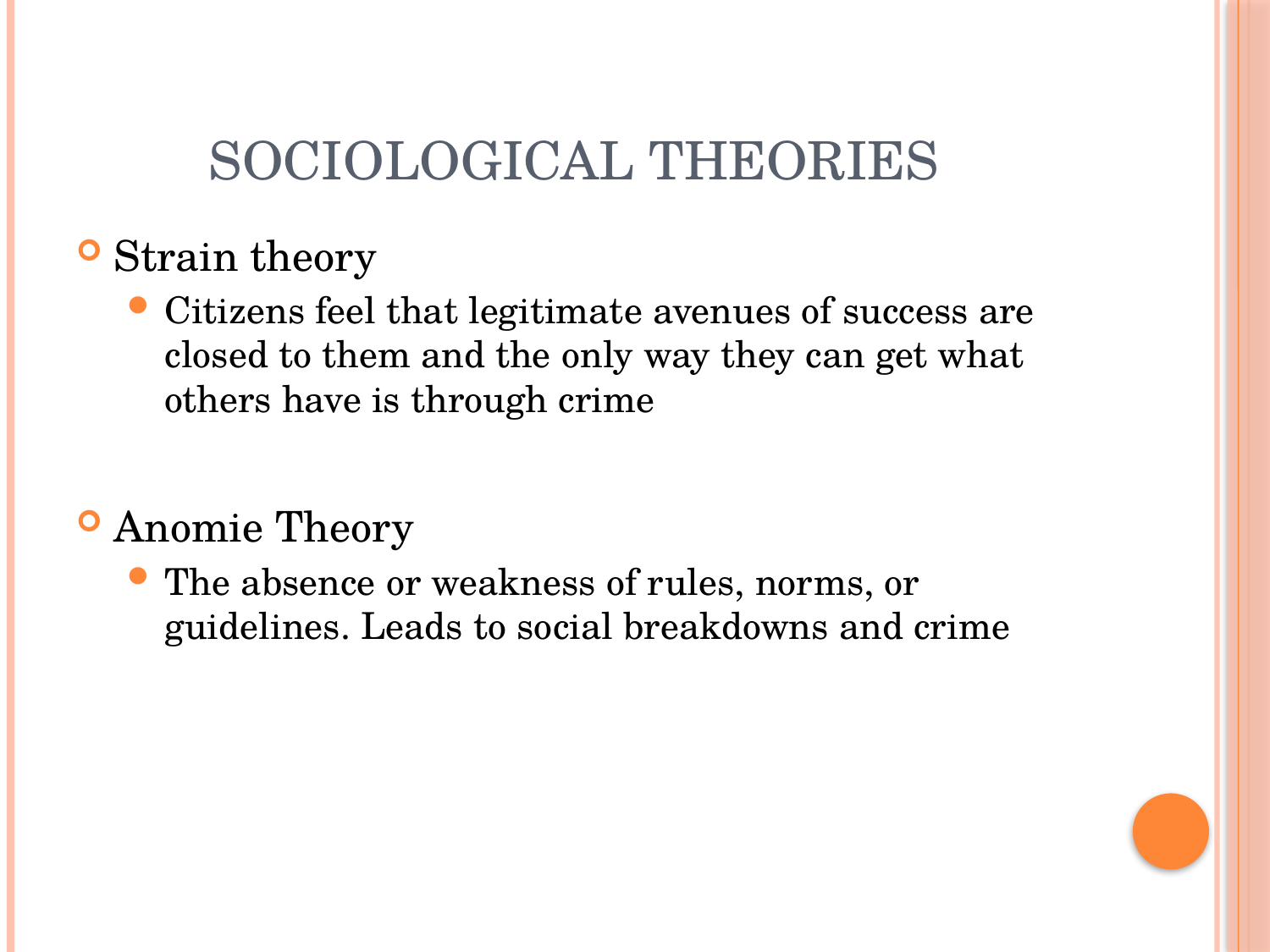

# Sociological Theories
Strain theory
Citizens feel that legitimate avenues of success are closed to them and the only way they can get what others have is through crime

Anomie Theory
The absence or weakness of rules, norms, or guidelines. Leads to social breakdowns and crime